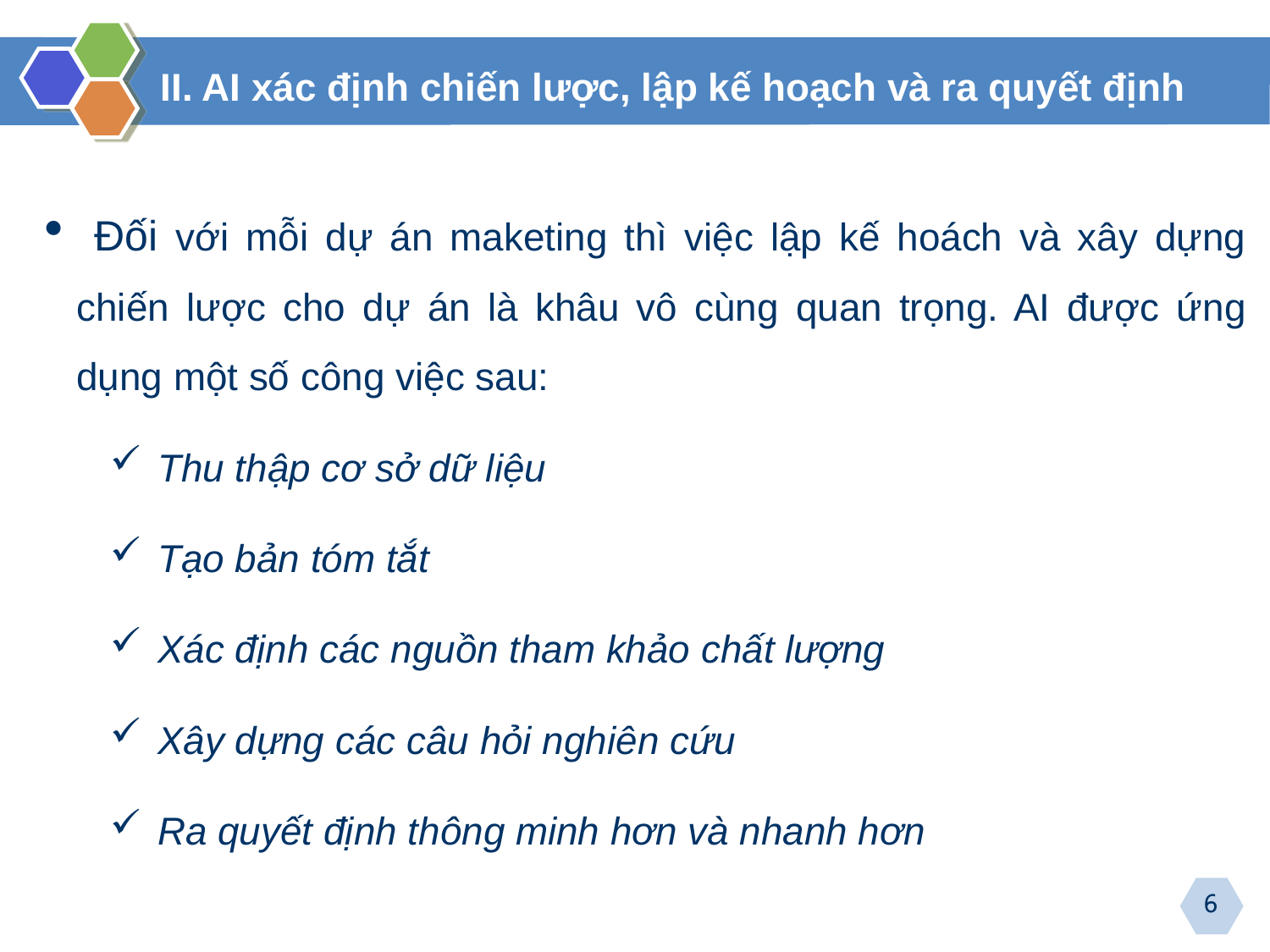

II. AI xác định chiến lược, lập kế hoạch và ra quyết định
 Đối với mỗi dự án maketing thì việc lập kế hoách và xây dựng chiến lược cho dự án là khâu vô cùng quan trọng. AI được ứng dụng một số công việc sau:
Thu thập cơ sở dữ liệu
Tạo bản tóm tắt
Xác định các nguồn tham khảo chất lượng
Xây dựng các câu hỏi nghiên cứu
Ra quyết định thông minh hơn và nhanh hơn